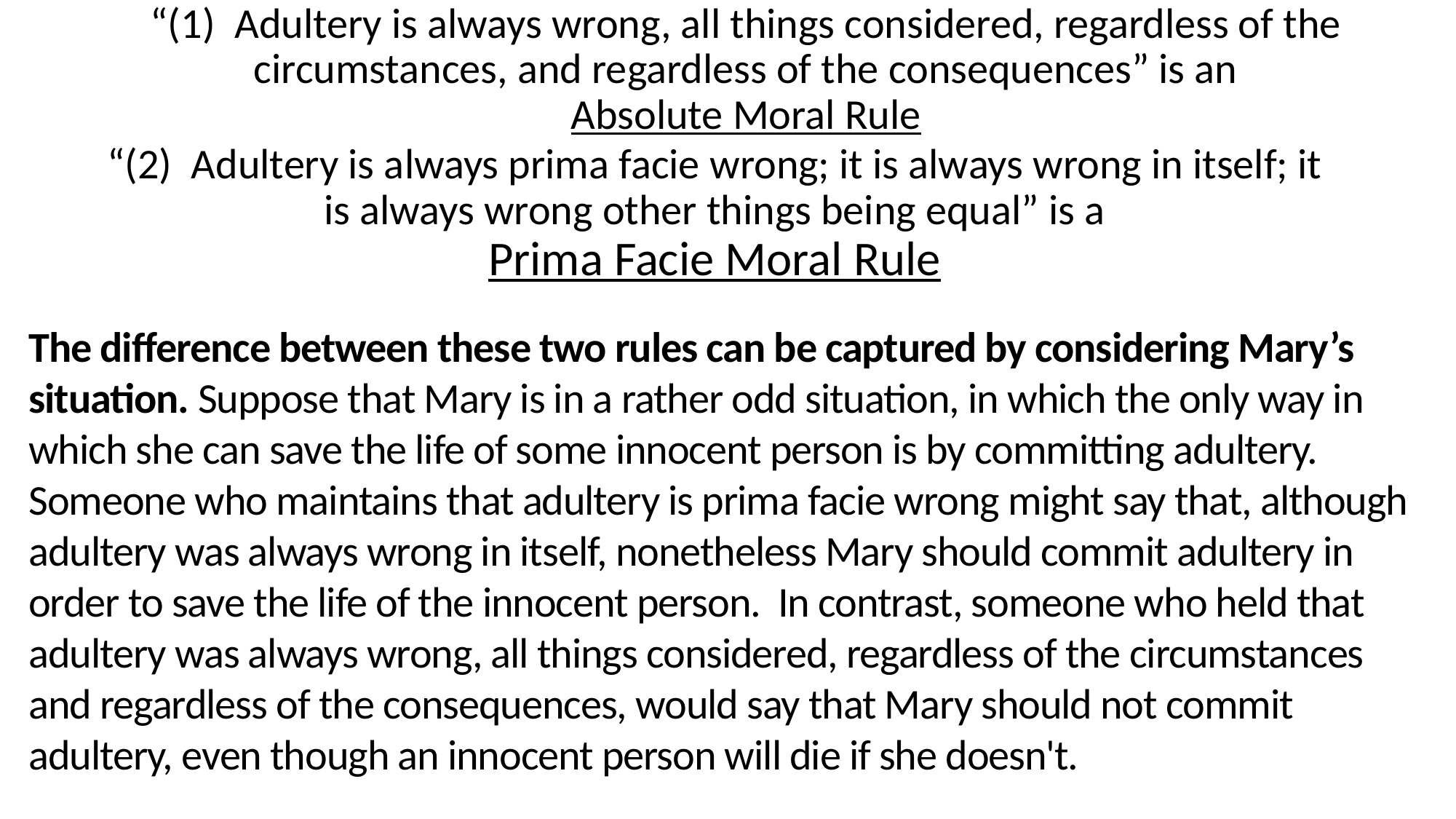

“(1)  Adultery is always wrong, all things considered, regardless of the circumstances, and regardless of the consequences” is an
Absolute Moral Rule
# “(2)  Adultery is always prima facie wrong; it is always wrong in itself; it is always wrong other things being equal” is a Prima Facie Moral Rule
The difference between these two rules can be captured by considering Mary’s situation. Suppose that Mary is in a rather odd situation, in which the only way in which she can save the life of some innocent person is by committing adultery.  Someone who maintains that adultery is prima facie wrong might say that, although adultery was always wrong in itself, nonetheless Mary should commit adultery in order to save the life of the innocent person.  In contrast, someone who held that adultery was always wrong, all things considered, regardless of the circumstances and regardless of the consequences, would say that Mary should not commit adultery, even though an innocent person will die if she doesn't.